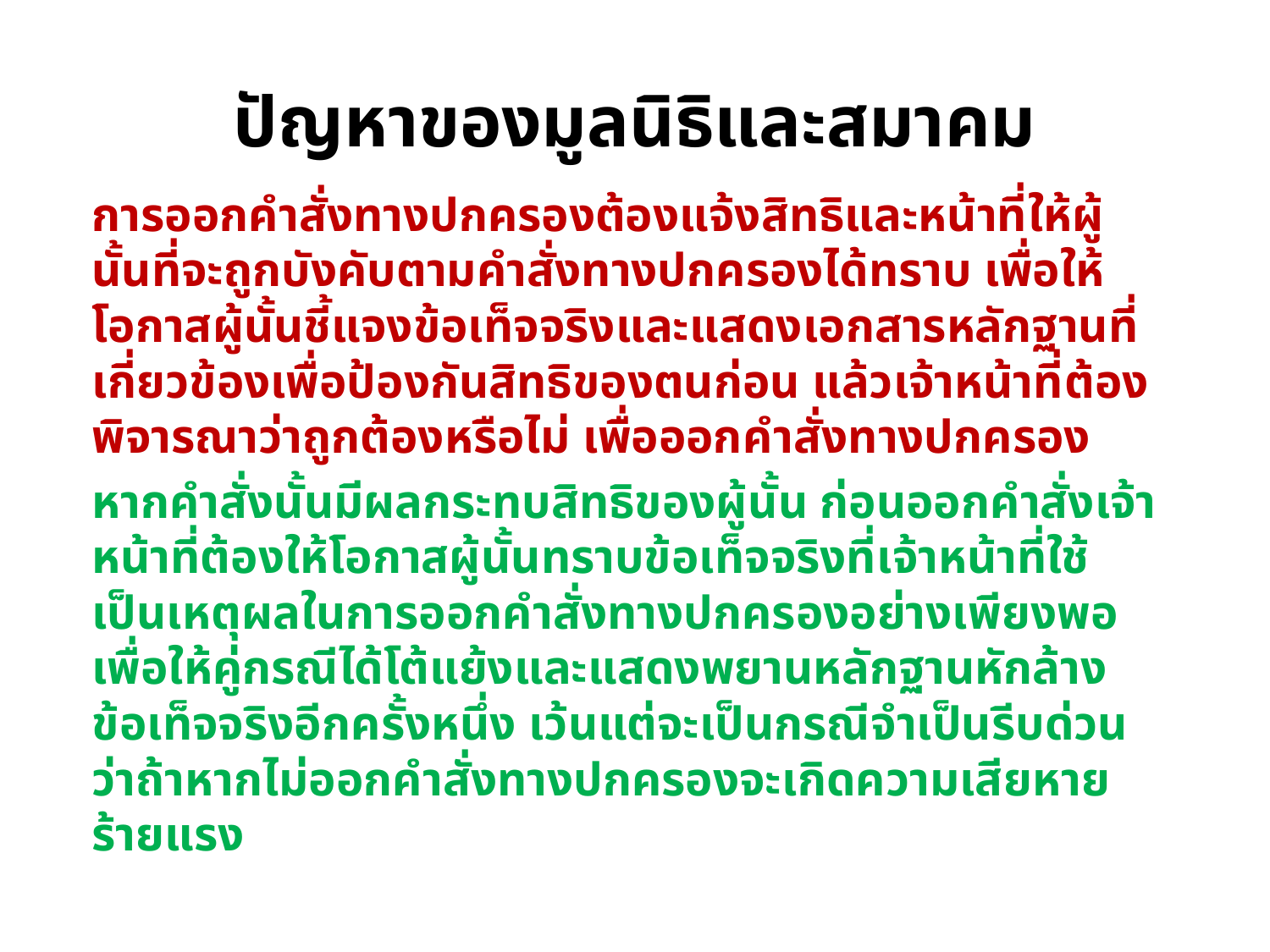

# ปัญหาของมูลนิธิและสมาคม
การออกคำสั่งทางปกครองต้องแจ้งสิทธิและหน้าที่ให้ผู้นั้นที่จะถูกบังคับตามคำสั่งทางปกครองได้ทราบ เพื่อให้โอกาสผู้นั้นชี้แจงข้อเท็จจริงและแสดงเอกสารหลักฐานที่เกี่ยวข้องเพื่อป้องกันสิทธิของตนก่อน แล้วเจ้าหน้าที่ต้องพิจารณาว่าถูกต้องหรือไม่ เพื่อออกคำสั่งทางปกครอง
หากคำสั่งนั้นมีผลกระทบสิทธิของผู้นั้น ก่อนออกคำสั่งเจ้าหน้าที่ต้องให้โอกาสผู้นั้นทราบข้อเท็จจริงที่เจ้าหน้าที่ใช้เป็นเหตุผลในการออกคำสั่งทางปกครองอย่างเพียงพอ เพื่อให้คู่กรณีได้โต้แย้งและแสดงพยานหลักฐานหักล้างข้อเท็จจริงอีกครั้งหนึ่ง เว้นแต่จะเป็นกรณีจำเป็นรีบด่วนว่าถ้าหากไม่ออกคำสั่งทางปกครองจะเกิดความเสียหายร้ายแรง